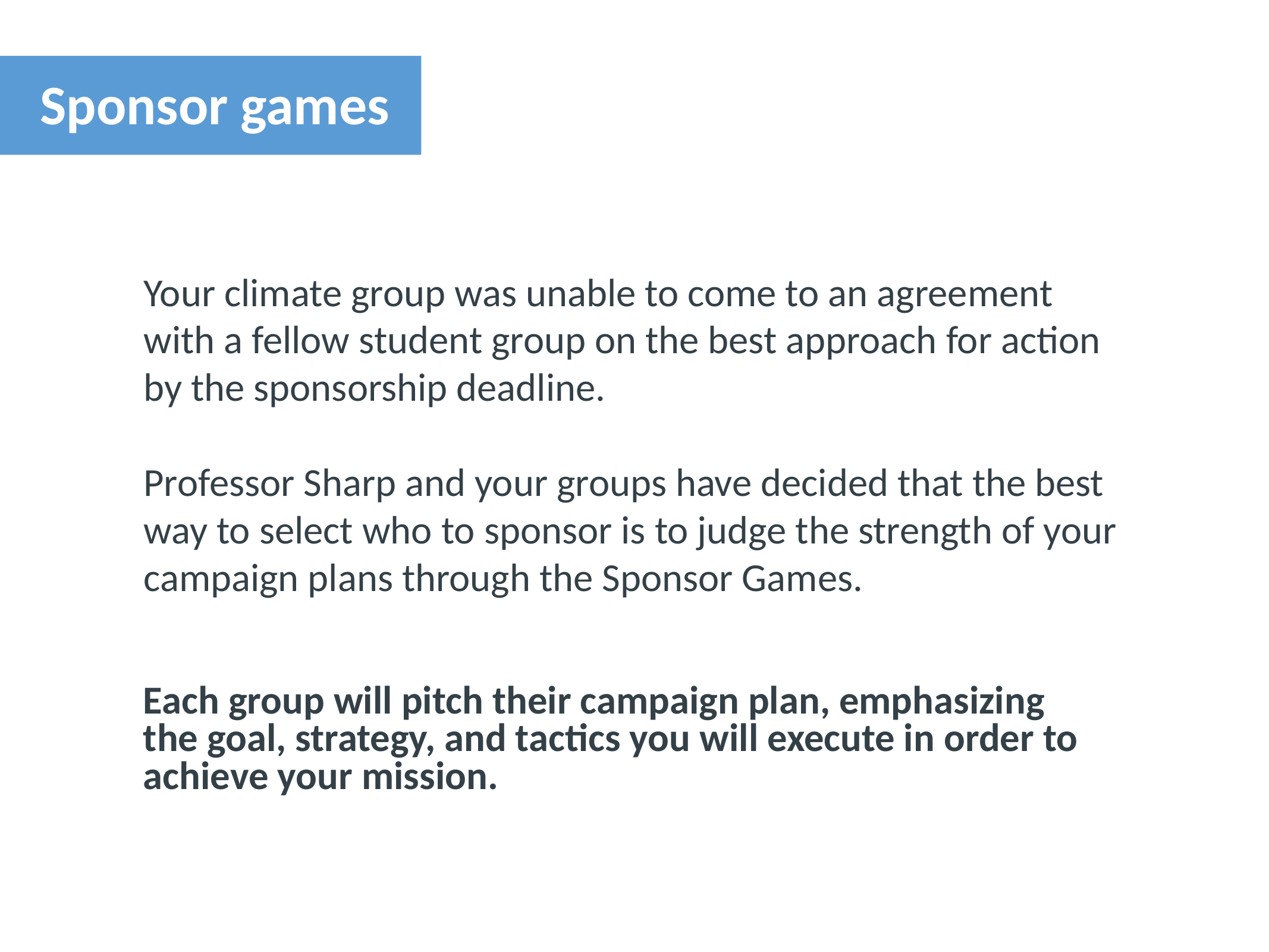

Sponsor games
Your climate group was unable to come to an agreement with a fellow student group on the best approach for action by the sponsorship deadline.

Professor Sharp and your groups have decided that the best way to select who to sponsor is to judge the strength of your campaign plans through the Sponsor Games.
Each group will pitch their campaign plan, emphasizing the goal, strategy, and tactics you will execute in order to achieve your mission.